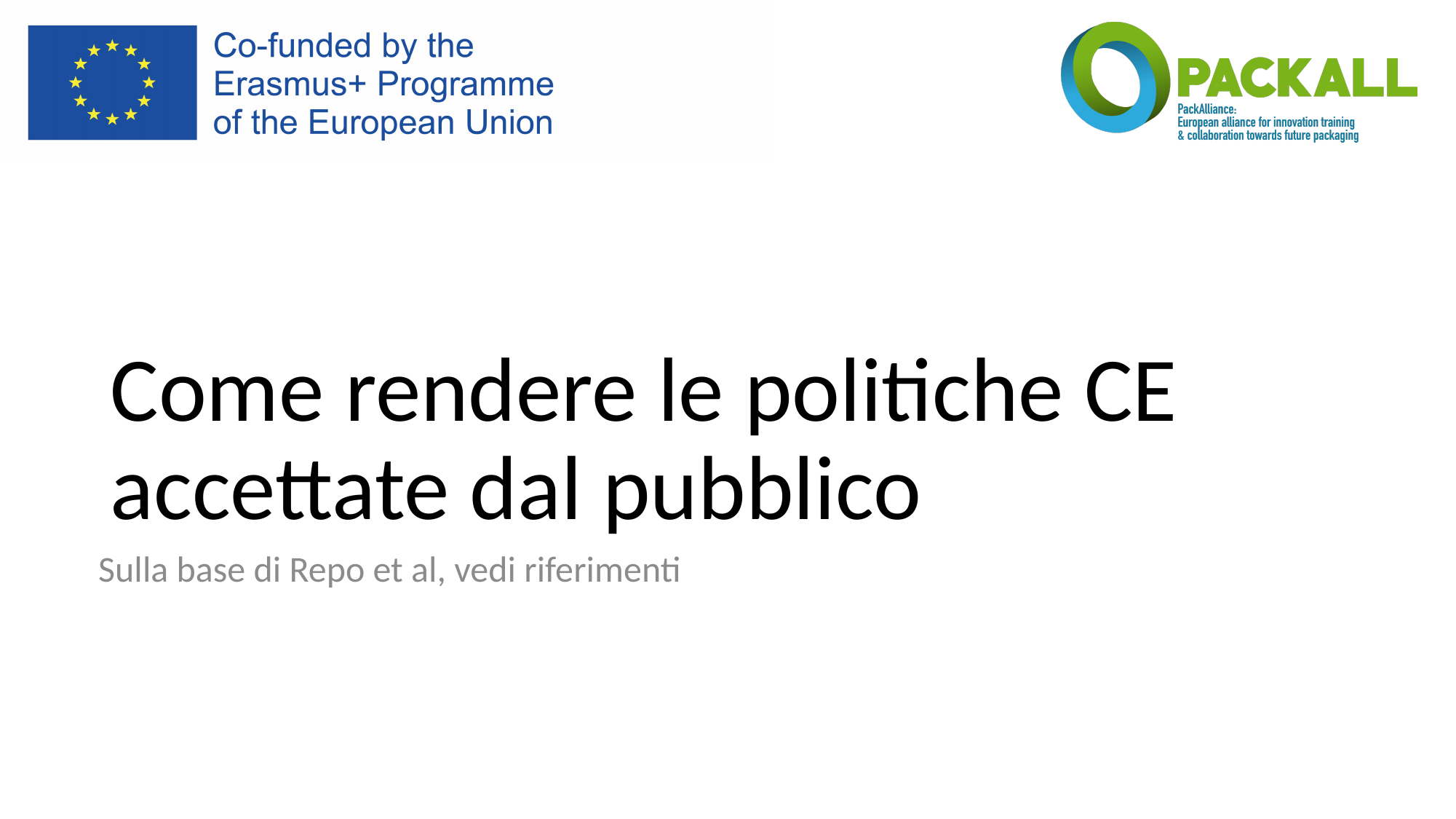

# Come rendere le politiche CE accettate dal pubblico
Sulla base di Repo et al, vedi riferimenti